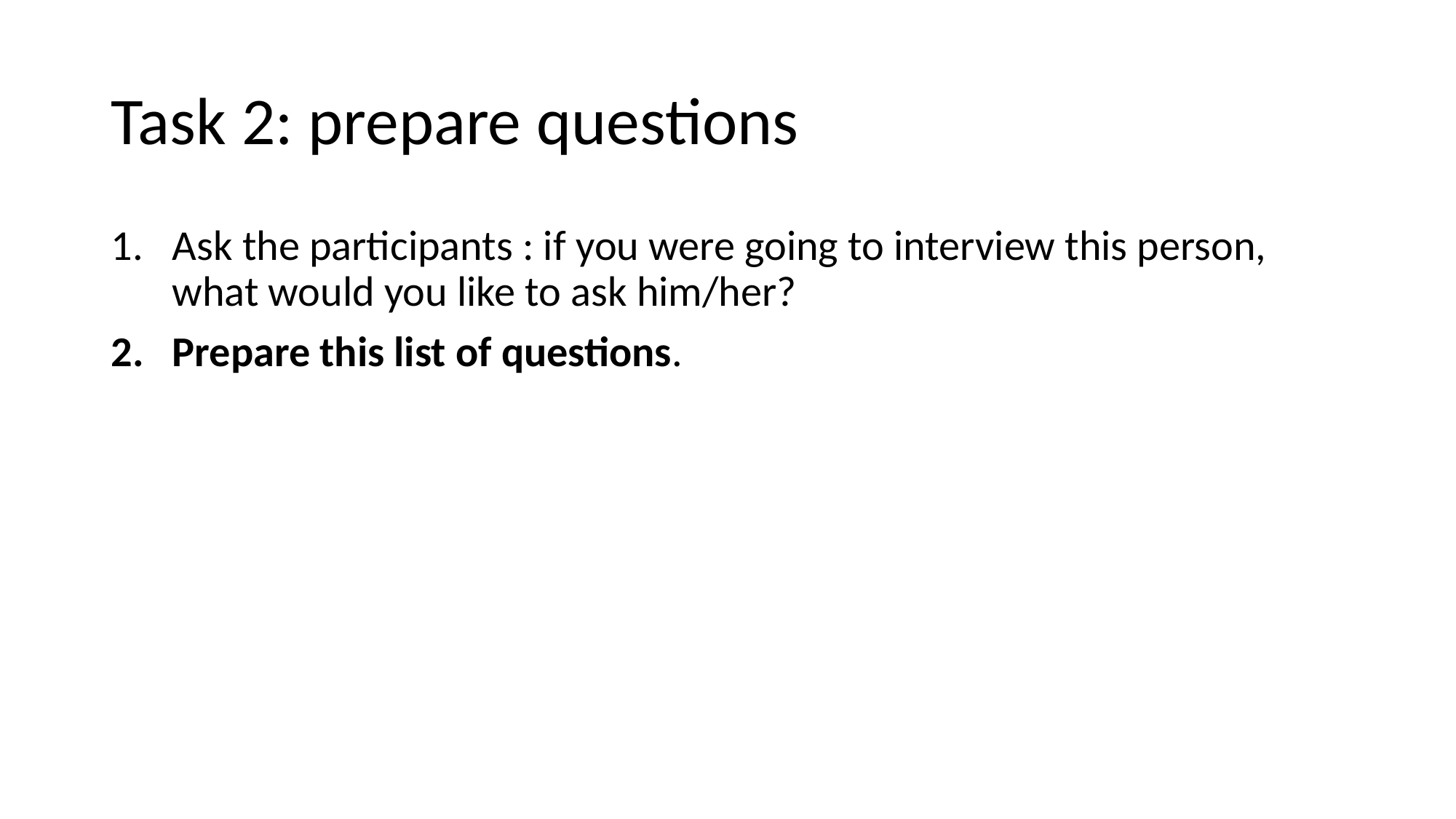

# Task 2: prepare questions
Ask the participants : if you were going to interview this person, what would you like to ask him/her?
Prepare this list of questions.